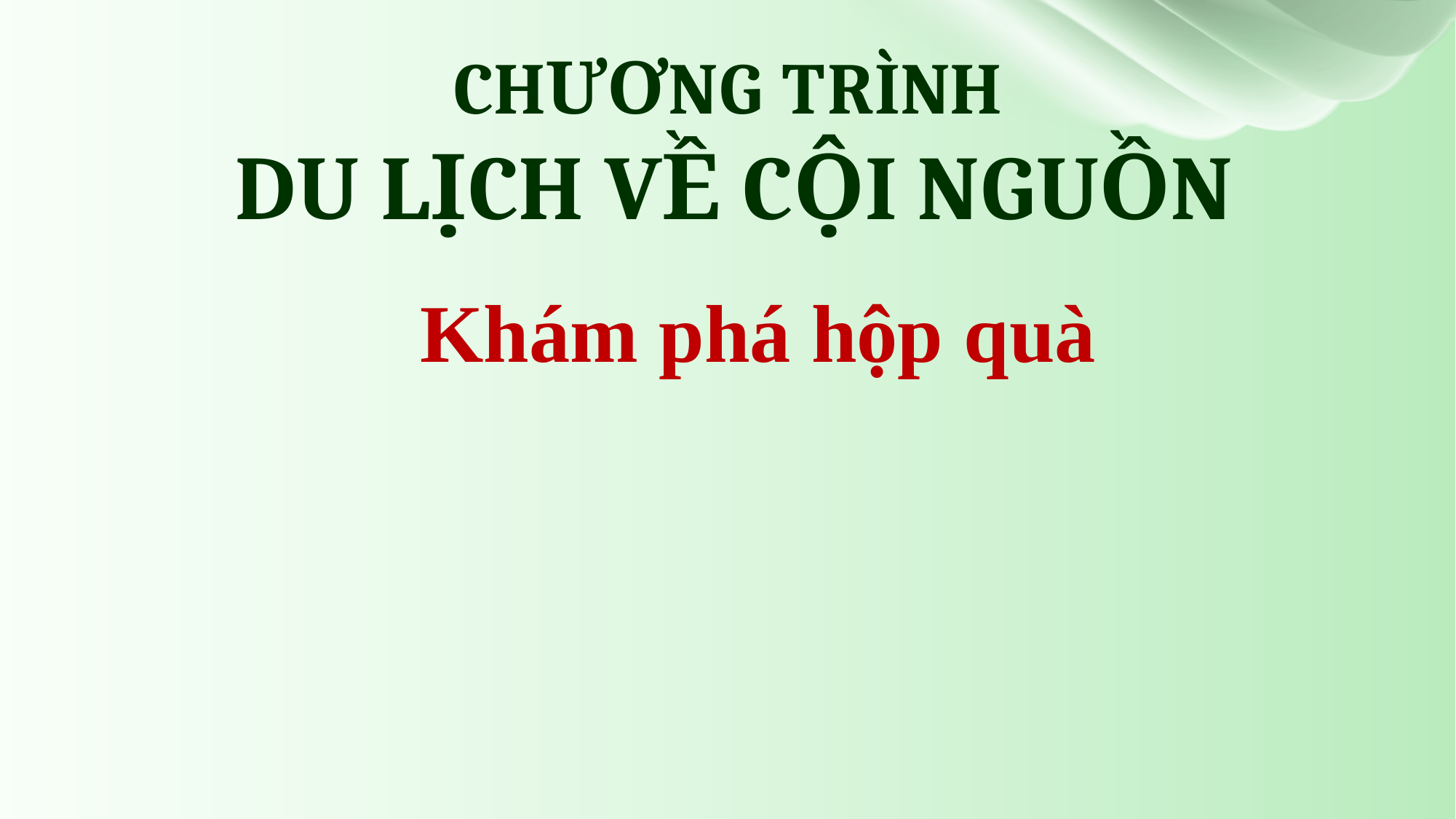

CHƯƠNG TRÌNH
  DU LỊCH VỀ CỘI NGUỒN
Khám phá hộp quà